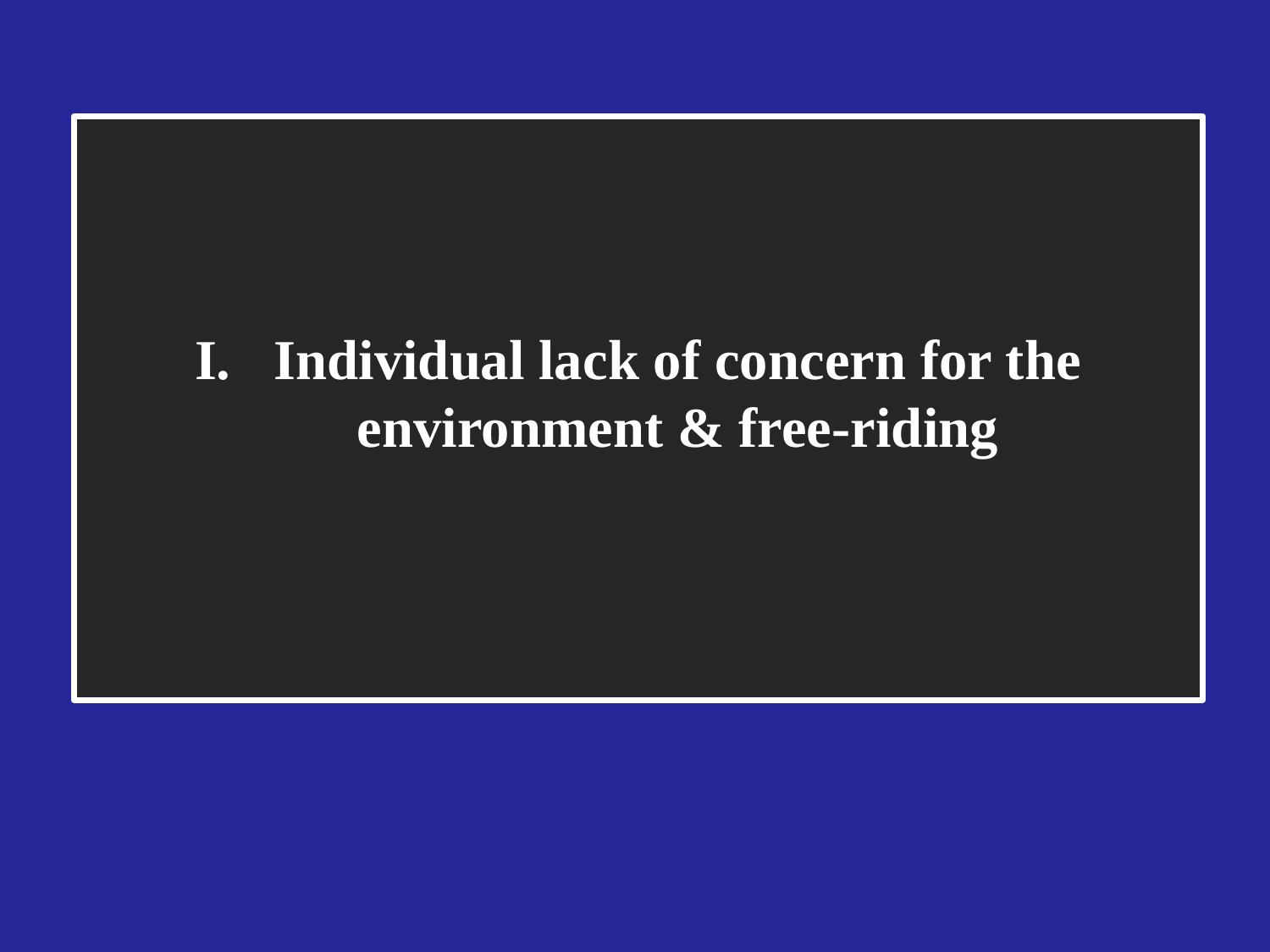

Individual lack of concern for the environment & free-riding